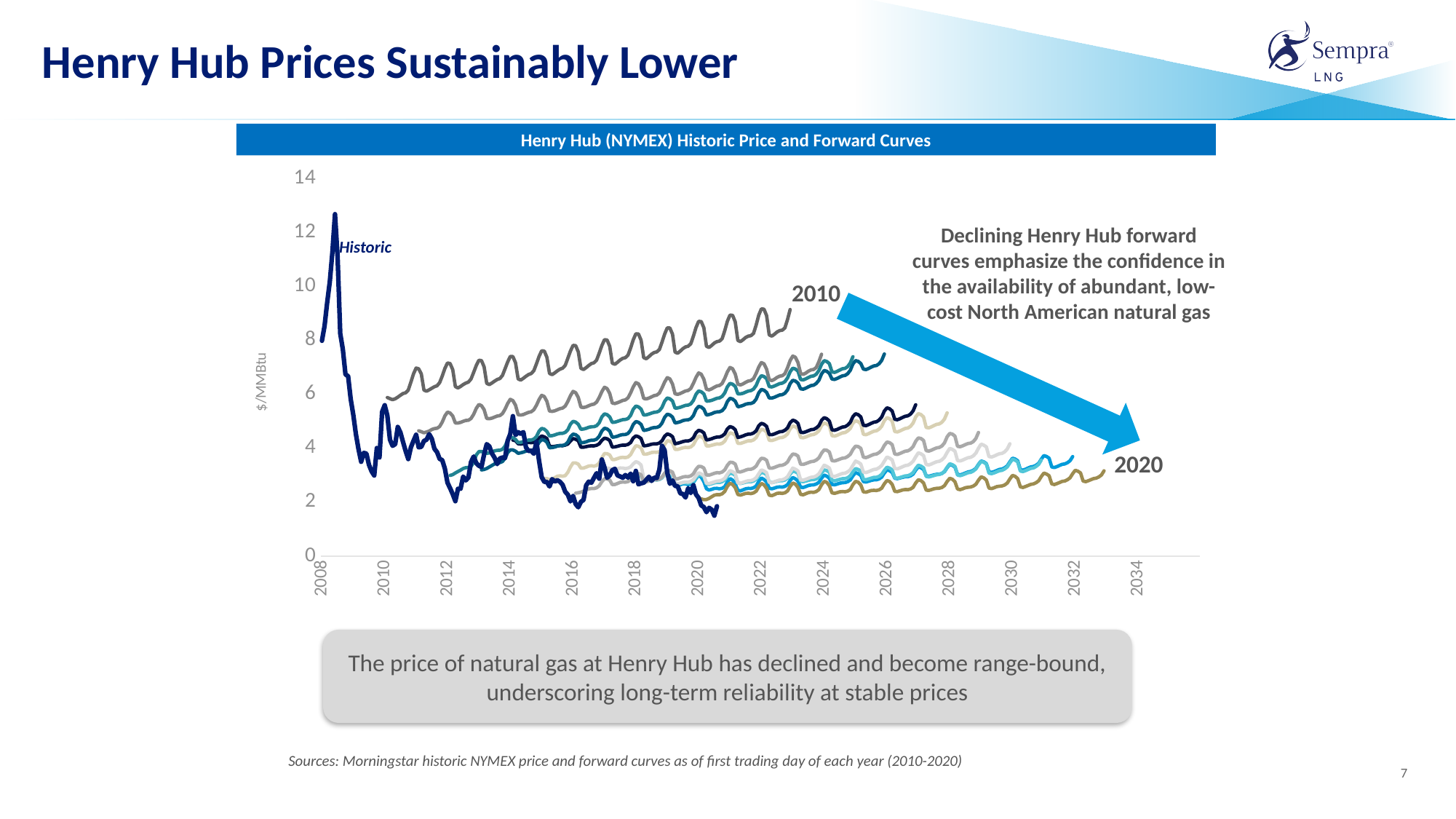

# Henry Hub Prices Sustainably Lower
Henry Hub (NYMEX) Historic Price and Forward Curves

### Chart

| Category | 1/2/2019 | 1/2/2018 | 1/4/2017 | 1/4/2016 | 1/5/2015 | 1/3/2014 | 1/3/2013 | 1/3/2012 | 1/3/2011 | 1/4/2010 | 1/2/2020 | Henry Hub |
|---|---|---|---|---|---|---|---|---|---|---|---|---|
| 39448 | None | None | None | None | None | None | None | None | None | None | None | 7.99 |
| 39479 | None | None | None | None | None | None | None | None | None | None | None | 8.54 |
| 39508 | None | None | None | None | None | None | None | None | None | None | None | 9.41 |
| 39539 | None | None | None | None | None | None | None | None | None | None | None | 10.18 |
| 39569 | None | None | None | None | None | None | None | None | None | None | None | 11.27 |
| 39600 | None | None | None | None | None | None | None | None | None | None | None | 12.69 |
| 39630 | None | None | None | None | None | None | None | None | None | None | None | 11.09 |
| 39661 | None | None | None | None | None | None | None | None | None | None | None | 8.26 |
| 39692 | None | None | None | None | None | None | None | None | None | None | None | 7.67 |
| 39722 | None | None | None | None | None | None | None | None | None | None | None | 6.74 |
| 39753 | None | None | None | None | None | None | None | None | None | None | None | 6.68 |
| 39783 | None | None | None | None | None | None | None | None | None | None | None | 5.82 |
| 39814 | None | None | None | None | None | None | None | None | None | None | None | 5.24 |
| 39845 | None | None | None | None | None | None | None | None | None | None | None | 4.52 |
| 39873 | None | None | None | None | None | None | None | None | None | None | None | 3.96 |
| 39904 | None | None | None | None | None | None | None | None | None | None | None | 3.5 |
| 39934 | None | None | None | None | None | None | None | None | None | None | None | 3.83 |
| 39965 | None | None | None | None | None | None | None | None | None | None | None | 3.8 |
| 39995 | None | None | None | None | None | None | None | None | None | None | None | 3.38 |
| 40026 | None | None | None | None | None | None | None | None | None | None | None | 3.14 |
| 40057 | None | None | None | None | None | None | None | None | None | None | None | 2.99 |
| 40087 | None | None | None | None | None | None | None | None | None | None | None | 4.01 |
| 40118 | None | None | None | None | None | None | None | None | None | None | None | 3.66 |
| 40148 | None | None | None | None | None | None | None | None | None | None | None | 5.35 |
| 40179 | None | None | None | None | None | None | None | None | None | None | None | 5.598894736842105 |
| 40210 | None | None | None | None | None | None | None | None | None | 5.884 | None | 5.2139999999999995 |
| 40238 | None | None | None | None | None | None | None | None | None | 5.841 | None | 4.319590909090908 |
| 40269 | None | None | None | None | None | None | None | None | None | 5.802 | None | 4.0918 |
| 40299 | None | None | None | None | None | None | None | None | None | 5.837 | None | 4.15405 |
| 40330 | None | None | None | None | None | None | None | None | None | 5.897 | None | 4.7917619047619056 |
| 40360 | None | None | None | None | None | None | None | None | None | 5.967 | None | 4.58995238095238 |
| 40391 | None | None | None | None | None | None | None | None | None | 6.032 | None | 4.236952380952381 |
| 40422 | None | None | None | None | None | None | None | None | None | 6.059 | None | 3.8979999999999997 |
| 40452 | None | None | None | None | None | None | None | None | None | 6.159 | None | 3.5996190476190475 |
| 40483 | None | None | None | None | None | None | None | None | None | 6.454 | None | 4.033799999999999 |
| 40513 | None | None | None | None | None | None | None | None | None | 6.764 | None | 4.275952380952381 |
| 40544 | None | None | None | None | None | None | None | None | None | 6.979 | None | 4.502421052631578 |
| 40575 | None | None | None | None | None | None | None | None | 4.65 | 6.949 | None | 4.035444444444444 |
| 40603 | None | None | None | None | None | None | None | None | 4.614 | 6.759 | None | 4.054681818181819 |
| 40634 | None | None | None | None | None | None | None | None | 4.574 | 6.159 | None | 4.271649999999999 |
| 40664 | None | None | None | None | None | None | None | None | 4.604 | 6.119 | None | 4.31965 |
| 40695 | None | None | None | None | None | None | None | None | 4.639 | 6.169 | None | 4.522809523809524 |
| 40725 | None | None | None | None | None | None | None | None | 4.697 | 6.229 | None | 4.35325 |
| 40756 | None | None | None | None | None | None | None | None | 4.731 | 6.284 | None | 3.980363636363636 |
| 40787 | None | None | None | None | None | None | None | None | 4.743 | 6.319 | None | 3.858199999999999 |
| 40817 | None | None | None | None | None | None | None | None | 4.809 | 6.434 | None | 3.60845 |
| 40848 | None | None | None | None | None | None | None | None | 4.972 | 6.684 | None | 3.5581000000000005 |
| 40878 | None | None | None | None | None | None | None | None | 5.202 | 6.964 | None | 3.246285714285715 |
| 40909 | None | None | None | None | None | None | None | None | 5.344 | 7.169 | None | 2.718578947368421 |
| 40940 | None | None | None | None | None | None | None | 2.993 | 5.309 | 7.144 | None | 2.521210526315789 |
| 40969 | None | None | None | None | None | None | None | 3.022 | 5.197 | 6.919 | None | 2.2955909090909086 |
| 41000 | None | None | None | None | None | None | None | 3.084 | 4.938 | 6.289 | None | 2.0357368421052637 |
| 41030 | None | None | None | None | None | None | None | 3.138 | 4.936 | 6.239 | None | 2.4968095238095236 |
| 41061 | None | None | None | None | None | None | None | 3.189 | 4.96 | 6.294 | None | 2.498238095238096 |
| 41091 | None | None | None | None | None | None | None | 3.249 | 5.0 | 6.364 | None | 2.9509 |
| 41122 | None | None | None | None | None | None | None | 3.28 | 5.033 | 6.419 | None | 2.8078181818181815 |
| 41153 | None | None | None | None | None | None | None | 3.287 | 5.041 | 6.459 | None | 2.917736842105263 |
| 41183 | None | None | None | None | None | None | None | 3.326 | 5.106 | 6.574 | None | 3.490818181818182 |
| 41214 | None | None | None | None | None | None | None | 3.477 | 5.261 | 6.819 | None | 3.6936499999999994 |
| 41244 | None | None | None | None | None | None | None | 3.751 | 5.481 | 7.074 | None | 3.449052631578948 |
| 41275 | None | None | None | None | None | None | None | 3.878 | 5.626 | 7.269 | None | 3.3505000000000003 |
| 41306 | None | None | None | None | None | None | 3.198 | 3.879 | 5.581 | 7.254 | None | 3.3046666666666664 |
| 41334 | None | None | None | None | None | None | 3.214 | 3.859 | 5.434 | 7.024 | None | 3.7729500000000002 |
| 41365 | None | None | None | None | None | None | 3.25 | 3.81 | 5.106 | 6.409 | None | 4.152523809523809 |
| 41395 | None | None | None | None | None | None | 3.306 | 3.83 | 5.098 | 6.364 | None | 4.07195238095238 |
| 41426 | None | None | None | None | None | None | 3.363 | 3.859 | 5.118 | 6.424 | None | 3.8061999999999996 |
| 41456 | None | None | None | None | None | None | 3.421 | 3.904 | 5.159 | 6.494 | None | 3.650571428571429 |
| 41487 | None | None | None | None | None | None | 3.454 | 3.923 | 5.196 | 6.554 | None | 3.412681818181818 |
| 41518 | None | None | None | None | None | None | 3.469 | 3.926 | 5.213 | 6.589 | None | 3.6211578947368417 |
| 41548 | None | None | None | None | None | None | 3.507 | 3.963 | 5.286 | 6.704 | None | 3.6576818181818185 |
| 41579 | None | None | None | None | None | None | 3.628 | 4.079 | 5.449 | 6.949 | None | 3.6397499999999994 |
| 41609 | None | None | None | None | None | None | 3.838 | 4.3 | 5.661 | 7.204 | None | 4.27885 |
| 41640 | None | None | None | None | None | None | 3.941 | 4.408 | 5.816 | 7.409 | None | 4.5329999999999995 |
| 41671 | None | None | None | None | None | 4.304 | 3.939 | 4.393 | 5.769 | 7.404 | None | 5.193555555555557 |
| 41699 | None | None | None | None | None | 4.282 | 3.894 | 4.331 | 5.599 | 7.174 | None | 4.4916 |
| 41730 | None | None | None | None | None | 4.168 | 3.814 | 4.209 | 5.244 | 6.574 | None | 4.5981000000000005 |
| 41760 | None | None | None | None | None | 4.156 | 3.832 | 4.221 | 5.232 | 6.534 | None | 4.535619047619047 |
| 41791 | None | None | None | None | None | 4.174 | 3.858 | 4.248 | 5.252 | 6.599 | None | 4.60045 |
| 41821 | None | None | None | None | None | 4.204 | 3.895 | 4.286 | 5.294 | 6.674 | None | 4.033476190476191 |
| 41852 | None | None | None | None | None | 4.218 | 3.915 | 4.304 | 5.334 | 6.739 | None | 3.8993809523809517 |
| 41883 | None | None | None | None | None | 4.206 | 3.918 | 4.307 | 5.354 | 6.774 | None | 3.9107499999999993 |
| 41913 | None | None | None | None | None | 4.224 | 3.954 | 4.342 | 5.429 | 6.879 | None | 3.797818181818181 |
| 41944 | None | None | None | None | None | 4.268 | 4.042 | 4.432 | 5.594 | 7.134 | None | 4.2345263157894735 |
| 41974 | None | None | None | None | None | 4.373 | 4.224 | 4.635 | 5.809 | 7.409 | None | 3.538095238095237 |
| 42005 | None | None | None | None | None | 4.456 | 4.322 | 4.737 | 5.966 | 7.619 | None | 2.929350000000001 |
| 42036 | None | None | None | None | 2.882 | 4.424 | 4.302 | 4.709 | 5.919 | 7.609 | None | 2.7549473684210533 |
| 42064 | None | None | None | None | 2.875 | 4.363 | 4.227 | 4.626 | 5.741 | 7.379 | None | 2.752 |
| 42095 | None | None | None | None | 2.84 | 4.081 | 4.017 | 4.458 | 5.381 | 6.779 | None | 2.5833500000000003 |
| 42125 | None | None | None | None | 2.86 | 4.058 | 4.027 | 4.468 | 5.369 | 6.734 | None | 2.85595 |
| 42156 | None | None | None | None | 2.909 | 4.072 | 4.047 | 4.495 | 5.389 | 6.799 | None | 2.766238095238095 |
| 42186 | None | None | None | None | 2.963 | 4.09 | 4.082 | 4.532 | 5.431 | 6.874 | None | 2.8124761904761906 |
| 42217 | None | None | None | None | 2.979 | 4.101 | 4.099 | 4.552 | 5.471 | 6.939 | None | 2.7567 |
| 42248 | None | None | None | None | 2.961 | 4.095 | 4.102 | 4.555 | 5.491 | 6.974 | None | 2.64465 |
| 42278 | None | None | None | None | 2.985 | 4.118 | 4.137 | 4.59 | 5.566 | 7.079 | None | 2.385045454545454 |
| 42309 | None | None | None | None | 3.106 | 4.156 | 4.227 | 4.685 | 5.736 | 7.339 | None | 2.28221052631579 |
| 42339 | None | None | None | None | 3.304 | 4.27 | 4.425 | 4.895 | 5.951 | 7.609 | None | 2.0295238095238095 |
| 42370 | None | None | None | None | 3.457 | 4.36 | 4.527 | 5.0 | 6.111 | 7.819 | None | 2.2333684210526314 |
| 42401 | None | None | None | 2.334 | 3.456 | 4.334 | 4.504 | 4.972 | 6.064 | 7.809 | None | 1.9294499999999999 |
| 42430 | None | None | None | 2.35 | 3.413 | 4.279 | 4.426 | 4.889 | 5.884 | 7.579 | None | 1.8121363636363634 |
| 42461 | None | None | None | 2.373 | 3.261 | 4.039 | 4.201 | 4.704 | 5.526 | 6.969 | None | 2.0143809523809524 |
| 42491 | None | None | None | 2.41 | 3.266 | 4.042 | 4.216 | 4.714 | 5.514 | 6.924 | None | 2.0834285714285716 |
| 42522 | None | None | None | 2.453 | 3.302 | 4.06 | 4.239 | 4.741 | 5.537 | 6.994 | None | 2.623818181818182 |
| 42552 | None | None | None | 2.493 | 3.341 | 4.081 | 4.279 | 4.778 | 5.579 | 7.074 | None | 2.7614 |
| 42583 | None | None | None | 2.507 | 3.351 | 4.091 | 4.299 | 4.798 | 5.619 | 7.144 | None | 2.7223478260869562 |
| 42614 | None | None | None | 2.505 | 3.338 | 4.089 | 4.302 | 4.803 | 5.639 | 7.174 | None | 2.902904761904762 |
| 42644 | None | None | None | 2.533 | 3.364 | 4.111 | 4.339 | 4.838 | 5.714 | 7.274 | None | 3.0742857142857143 |
| 42675 | None | None | None | 2.608 | 3.457 | 4.166 | 4.442 | 4.946 | 5.886 | 7.534 | None | 2.8728571428571428 |
| 42705 | None | None | None | 2.761 | 3.644 | 4.294 | 4.64 | 5.164 | 6.101 | 7.814 | None | 3.5837142857142856 |
| 42736 | None | None | None | 2.868 | 3.804 | 4.377 | 4.743 | 5.276 | 6.263 | 8.029 | None | 3.2912 |
| 42767 | None | None | 3.267 | 2.861 | 3.801 | 4.352 | 4.718 | 5.248 | 6.216 | 8.019 | None | 2.9067368421052633 |
| 42795 | None | None | 3.249 | 2.824 | 3.751 | 4.291 | 4.638 | 5.165 | 6.036 | 7.789 | None | 2.9924347826086954 |
| 42826 | None | None | 3.211 | 2.65 | 3.581 | 4.041 | 4.408 | 4.96 | 5.676 | 7.159 | None | 3.1894736842105265 |
| 42856 | None | None | 3.209 | 2.657 | 3.583 | 4.053 | 4.423 | 4.97 | 5.661 | 7.119 | None | 3.2356363636363636 |
| 42887 | None | None | 3.239 | 2.695 | 3.618 | 4.074 | 4.448 | 4.998 | 5.691 | 7.194 | None | 2.993590909090909 |
| 42917 | None | None | 3.27 | 2.737 | 3.652 | 4.103 | 4.488 | 5.033 | 5.733 | 7.279 | None | 2.95515 |
| 42948 | None | None | 3.266 | 2.749 | 3.663 | 4.117 | 4.508 | 5.063 | 5.776 | 7.339 | None | 2.905173913043478 |
| 42979 | None | None | 3.245 | 2.743 | 3.653 | 4.116 | 4.511 | 5.071 | 5.796 | 7.364 | None | 3.0059 |
| 43009 | None | None | 3.264 | 2.763 | 3.677 | 4.144 | 4.55 | 5.103 | 5.871 | 7.459 | None | 2.912590909090909 |
| 43040 | None | None | 3.307 | 2.835 | 3.764 | 4.212 | 4.67 | 5.221 | 6.056 | 7.724 | None | 3.058857142857143 |
| 43070 | None | None | 3.419 | 2.98 | 3.942 | 4.38 | 4.88 | 5.446 | 6.276 | 8.024 | None | 2.77605 |
| 43101 | None | None | 3.504 | 3.074 | 4.092 | 4.458 | 4.99 | 5.566 | 6.438 | 8.249 | None | 3.1605714285714286 |
| 43132 | None | 3.056 | 3.466 | 3.066 | 4.074 | 4.429 | 4.965 | 5.536 | 6.391 | 8.244 | None | 2.6623684210526317 |
| 43160 | None | 2.973 | 3.379 | 3.016 | 4.016 | 4.36 | 4.885 | 5.454 | 6.211 | 8.014 | None | 2.6993809523809524 |
| 43191 | None | 2.793 | 2.892 | 2.756 | 3.781 | 4.09 | 4.66 | 5.232 | 5.851 | 7.364 | None | 2.7242380952380953 |
| 43221 | None | 2.777 | 2.843 | 2.752 | 3.78 | 4.1 | 4.679 | 5.242 | 5.831 | 7.324 | None | 2.8293181818181816 |
| 43252 | None | 2.806 | 2.864 | 2.785 | 3.81 | 4.122 | 4.706 | 5.27 | 5.864 | 7.404 | None | 2.9425238095238093 |
| 43282 | None | 2.834 | 2.885 | 2.822 | 3.844 | 4.151 | 4.748 | 5.305 | 5.908 | 7.494 | None | 2.7893333333333334 |
| 43313 | None | 2.837 | 2.878 | 2.836 | 3.856 | 4.165 | 4.769 | 5.335 | 5.955 | 7.554 | None | 2.908086956521739 |
| 43344 | None | 2.82 | 2.857 | 2.83 | 3.85 | 4.164 | 4.774 | 5.345 | 5.973 | 7.579 | None | 2.896 |
| 43374 | None | 2.844 | 2.875 | 2.856 | 3.874 | 4.196 | 4.813 | 5.389 | 6.048 | 7.664 | None | 3.2079565217391304 |
| 43405 | None | 2.897 | 2.921 | 2.931 | 3.959 | 4.276 | 4.933 | 5.517 | 6.238 | 7.939 | None | 4.093380952380953 |
| 43435 | None | 3.026 | 3.049 | 3.076 | 4.138 | 4.446 | 5.148 | 5.742 | 6.458 | 8.239 | None | 3.9252499999999997 |
| 43466 | None | 3.106 | 3.153 | 3.176 | 4.28 | 4.531 | 5.263 | 5.867 | 6.623 | 8.469 | None | 3.1003333333333334 |
| 43497 | 2.958 | 3.081 | 3.118 | 3.168 | 4.262 | 4.502 | 5.238 | 5.837 | 6.576 | 8.464 | None | 2.682578947368421 |
| 43525 | 2.829 | 3.016 | 3.06 | 3.115 | 4.204 | 4.433 | 5.158 | 5.757 | 6.386 | 8.239 | None | 2.804666666666667 |
| 43556 | 2.627 | 2.695 | 2.706 | 2.87 | 3.959 | 4.168 | 4.938 | 5.487 | 6.021 | 7.569 | None | 2.603095238095238 |
| 43586 | 2.605 | 2.664 | 2.676 | 2.866 | 3.959 | 4.188 | 4.958 | 5.497 | 6.001 | 7.529 | None | 2.592409090909091 |
| 43617 | 2.645 | 2.691 | 2.704 | 2.899 | 3.987 | 4.215 | 4.986 | 5.522 | 6.034 | 7.609 | None | 2.33035 |
| 43647 | 2.684 | 2.719 | 2.735 | 2.935 | 4.018 | 4.249 | 5.029 | 5.557 | 6.08 | 7.699 | None | 2.303090909090909 |
| 43678 | 2.679 | 2.719 | 2.748 | 2.952 | 4.034 | 4.271 | 5.05 | 5.592 | 6.127 | 7.764 | None | 2.1742727272727276 |
| 43709 | 2.652 | 2.699 | 2.746 | 2.947 | 4.026 | 4.273 | 5.056 | 5.602 | 6.146 | 7.789 | None | 2.5195499999999997 |
| 43739 | 2.68 | 2.724 | 2.773 | 2.975 | 4.049 | 4.306 | 5.096 | 5.647 | 6.221 | 7.879 | None | 2.339260869565217 |
| 43770 | 2.728 | 2.772 | 2.839 | 3.055 | 4.134 | 4.391 | 5.216 | 5.777 | 6.411 | 8.164 | None | 2.63145 |
| 43800 | 2.877 | 2.908 | 2.974 | 3.217 | 4.314 | 4.576 | 5.441 | 6.002 | 6.631 | 8.479 | None | 2.288238095238095 |
| 43831 | 2.993 | 3.014 | 3.089 | 3.33 | 4.449 | 4.666 | 5.556 | 6.127 | 6.796 | 8.709 | None | 2.16 |
| 43862 | 2.93 | 2.993 | 3.05 | 3.322 | 4.426 | 4.641 | 5.531 | 6.097 | 6.751 | 8.704 | 2.122 | 1.88 |
| 43891 | 2.76 | 2.942 | 2.986 | 3.267 | 4.361 | 4.571 | 5.451 | 6.017 | 6.561 | 8.474 | 2.093 | 1.82 |
| 43922 | 2.497 | 2.674 | 2.701 | 3.01 | 4.086 | 4.306 | 5.231 | 5.747 | 6.191 | 7.784 | 2.098 | 1.63 |
| 43952 | 2.45 | 2.657 | 2.689 | 3.005 | 4.086 | 4.325 | 5.253 | 5.757 | 6.166 | 7.744 | 2.142 | 1.79 |
| 43983 | 2.479 | 2.686 | 2.72 | 3.037 | 4.111 | 4.354 | 5.283 | 5.779 | 6.206 | 7.819 | 2.202 | 1.72 |
| 44013 | 2.51 | 2.717 | 2.755 | 3.071 | 4.139 | 4.392 | 5.328 | 5.817 | 6.266 | 7.909 | 2.262 | 1.5 |
| 44044 | 2.514 | 2.732 | 2.782 | 3.095 | 4.161 | 4.417 | 5.35 | 5.855 | 6.313 | 7.959 | 2.281 | 1.85 |
| 44075 | 2.495 | 2.73 | 2.787 | 3.09 | 4.155 | 4.42 | 5.356 | 5.869 | 6.33 | 7.979 | 2.276 | None |
| 44105 | 2.516 | 2.76 | 2.82 | 3.12 | 4.183 | 4.456 | 5.396 | 5.927 | 6.405 | 8.069 | 2.311 | None |
| 44136 | 2.576 | 2.826 | 2.89 | 3.2 | 4.267 | 4.536 | 5.508 | 6.057 | 6.6 | 8.369 | 2.4 | None |
| 44166 | 2.753 | 2.97 | 3.037 | 3.367 | 4.451 | 4.718 | 5.733 | 6.282 | 6.835 | 8.714 | 2.587 | None |
| 44197 | 2.875 | 3.078 | 3.17 | 3.483 | 4.572 | 4.805 | 5.856 | 6.407 | 7.0 | 8.944 | 2.702 | None |
| 44228 | 2.822 | 3.056 | 3.13 | 3.473 | 4.547 | 4.773 | 5.827 | 6.377 | 6.955 | 8.934 | 2.657 | None |
| 44256 | 2.675 | 3.001 | 3.066 | 3.414 | 4.48 | 4.691 | 5.748 | 6.297 | 6.76 | 8.694 | 2.54 | None |
| 44287 | 2.445 | 2.711 | 2.713 | 3.127 | 4.18 | 4.401 | 5.538 | 6.017 | 6.38 | 8.004 | 2.287 | None |
| 44317 | 2.42 | 2.692 | 2.704 | 3.122 | 4.18 | 4.424 | 5.56 | 6.019 | 6.35 | 7.959 | 2.263 | None |
| 44348 | 2.458 | 2.716 | 2.734 | 3.152 | 4.21 | 4.457 | 5.59 | 6.041 | 6.39 | 8.029 | 2.293 | None |
| 44378 | 2.497 | 2.742 | 2.768 | 3.189 | 4.247 | 4.498 | 5.635 | 6.083 | 6.45 | 8.114 | 2.327 | None |
| 44409 | 2.513 | 2.757 | 2.796 | 3.221 | 4.277 | 4.525 | 5.657 | 6.123 | 6.497 | 8.164 | 2.331 | None |
| 44440 | 2.509 | 2.757 | 2.801 | 3.221 | 4.274 | 4.53 | 5.663 | 6.139 | 6.512 | 8.179 | 2.318 | None |
| 44470 | 2.534 | 2.785 | 2.834 | 3.258 | 4.309 | 4.566 | 5.703 | 6.197 | 6.587 | 8.264 | 2.344 | None |
| 44501 | 2.599 | 2.851 | 2.906 | 3.338 | 4.395 | 4.648 | 5.823 | 6.332 | 6.782 | 8.574 | 2.406 | None |
| 44531 | 2.775 | 2.997 | 3.058 | 3.508 | 4.581 | 4.837 | 6.058 | 6.562 | 7.017 | 8.944 | 2.574 | None |
| 44562 | 2.896 | 3.106 | 3.198 | 3.628 | 4.704 | 4.926 | 6.183 | 6.694 | 7.182 | 9.174 | 2.693 | None |
| 44593 | 2.843 | 3.081 | 3.158 | 3.617 | 4.679 | 4.894 | 6.155 | 6.664 | 7.137 | 9.164 | 2.648 | None |
| 44621 | 2.748 | 3.024 | 3.093 | 3.555 | 4.606 | 4.812 | 6.076 | 6.584 | 6.937 | 8.924 | 2.513 | None |
| 44652 | 2.518 | 2.744 | 2.731 | 3.265 | 4.296 | 4.507 | 5.866 | 6.289 | 6.547 | 8.209 | 2.26 | None |
| 44682 | 2.495 | 2.725 | 2.724 | 3.26 | 4.288 | 4.503 | 5.861 | 6.276 | 6.512 | 8.164 | 2.242 | None |
| 44713 | 2.524 | 2.75 | 2.756 | 3.29 | 4.318 | 4.533 | 5.893 | 6.311 | 6.562 | 8.234 | 2.282 | None |
| 44743 | 2.556 | 2.777 | 2.792 | 3.328 | 4.356 | 4.574 | 5.936 | 6.356 | 6.632 | 8.319 | 2.329 | None |
| 44774 | 2.567 | 2.797 | 2.825 | 3.364 | 4.394 | 4.614 | 5.978 | 6.401 | 6.679 | 8.369 | 2.336 | None |
| 44805 | 2.559 | 2.797 | 2.831 | 3.37 | 4.4 | 4.622 | 5.989 | 6.416 | 6.694 | 8.384 | 2.326 | None |
| 44835 | 2.585 | 2.823 | 2.869 | 3.412 | 4.445 | 4.668 | 6.044 | 6.476 | 6.769 | 8.469 | 2.348 | None |
| 44866 | 2.65 | 2.895 | 2.946 | 3.492 | 4.533 | 4.756 | 6.164 | 6.611 | 6.989 | 8.779 | 2.416 | None |
| 44896 | 2.802 | 3.043 | 3.108 | 3.664 | 4.723 | 4.951 | 6.399 | 6.841 | 7.259 | 9.149 | 2.586 | None |
| 44927 | 2.917 | 3.153 | 3.266 | 3.787 | 4.823 | 5.044 | 6.524 | 6.973 | 7.424 | None | 2.709 | None |
| 44958 | 2.867 | 3.128 | 3.224 | 3.774 | 4.797 | 5.009 | 6.496 | 6.943 | 7.379 | None | 2.67 | None |
| 44986 | 2.782 | 3.071 | 3.159 | 3.711 | 4.722 | 4.922 | 6.417 | 6.863 | 7.179 | None | 2.545 | None |
| 45017 | 2.555 | 2.779 | 2.824 | 3.409 | 4.402 | 4.597 | 6.207 | 6.553 | 6.779 | None | 2.288 | None |
| 45047 | 2.543 | 2.759 | 2.817 | 3.402 | 4.39 | 4.582 | 6.192 | 6.538 | 6.744 | None | 2.274 | None |
| 45078 | 2.58 | 2.784 | 2.849 | 3.432 | 4.42 | 4.612 | 6.232 | 6.578 | 6.794 | None | 2.315 | None |
| 45108 | 2.618 | 2.811 | 2.887 | 3.47 | 4.461 | 4.653 | 6.282 | 6.628 | 6.864 | None | 2.355 | None |
| 45139 | 2.638 | 2.834 | 2.923 | 3.506 | 4.5 | 4.692 | 6.327 | 6.673 | 6.911 | None | 2.371 | None |
| 45170 | 2.644 | 2.837 | 2.931 | 3.516 | 4.51 | 4.702 | 6.342 | 6.688 | 6.926 | None | 2.365 | None |
| 45200 | 2.674 | 2.865 | 2.973 | 3.564 | 4.562 | 4.754 | 6.407 | 6.753 | 7.001 | None | 2.395 | None |
| 45231 | 2.739 | 2.937 | 3.053 | 3.644 | 4.652 | 4.844 | 6.527 | 6.889 | 7.221 | None | 2.469 | None |
| 45261 | 2.891 | 3.085 | 3.214 | 3.818 | 4.842 | 5.039 | 6.762 | 7.121 | 7.491 | None | 2.648 | None |
| 45292 | 3.006 | 3.198 | 3.371 | 3.941 | 4.937 | 5.134 | 6.887 | 7.253 | None | None | 2.772 | None |
| 45323 | 2.964 | 3.17 | 3.329 | 3.926 | 4.907 | 5.099 | 6.859 | 7.223 | None | None | 2.736 | None |
| 45352 | 2.889 | 3.111 | 3.264 | 3.862 | 4.827 | 5.009 | 6.78 | 7.143 | None | None | 2.611 | None |
| 45383 | 2.659 | 2.813 | 2.964 | 3.54 | 4.467 | 4.684 | 6.57 | 6.833 | None | None | 2.346 | None |
| 45413 | 2.644 | 2.793 | 2.954 | 3.53 | 4.452 | 4.669 | 6.555 | 6.818 | None | None | 2.326 | None |
| 45444 | 2.673 | 2.82 | 2.987 | 3.56 | 4.484 | 4.701 | 6.595 | 6.858 | None | None | 2.356 | None |
| 45474 | 2.705 | 2.849 | 3.03 | 3.598 | 4.529 | 4.746 | 6.645 | 6.908 | None | None | 2.386 | None |
| 45505 | 2.724 | 2.872 | 3.066 | 3.634 | 4.571 | 4.788 | 6.69 | 6.953 | None | None | 2.394 | None |
| 45536 | 2.729 | 2.876 | 3.077 | 3.645 | 4.584 | 4.801 | 6.705 | 6.968 | None | None | 2.387 | None |
| 45566 | 2.759 | 2.906 | 3.125 | 3.695 | 4.644 | 4.861 | 6.77 | 7.033 | None | None | 2.41 | None |
| 45597 | 2.825 | 2.98 | 3.206 | 3.777 | 4.734 | 4.963 | 6.895 | 7.169 | None | None | 2.472 | None |
| 45627 | 2.977 | 3.128 | 3.367 | 3.955 | 4.929 | 5.175 | 7.13 | 7.401 | None | None | 2.652 | None |
| 45658 | 3.094 | 3.246 | 3.524 | 4.08 | 5.024 | 5.281 | 7.255 | None | None | None | 2.773 | None |
| 45689 | 3.059 | 3.215 | 3.482 | 4.064 | 4.989 | 5.249 | 7.227 | None | None | None | 2.743 | None |
| 45717 | 2.994 | 3.153 | 3.417 | 3.999 | 4.904 | 5.164 | 7.148 | None | None | None | 2.643 | None |
| 45748 | 2.764 | 2.853 | 3.112 | 3.669 | 4.519 | 4.854 | 6.938 | None | None | None | 2.383 | None |
| 45778 | 2.748 | 2.833 | 3.1 | 3.654 | 4.504 | 4.839 | 6.923 | None | None | None | 2.371 | None |
| 45809 | 2.777 | 2.861 | 3.133 | 3.689 | 4.542 | 4.877 | 6.963 | None | None | None | 2.401 | None |
| 45839 | 2.809 | 2.891 | 3.175 | 3.734 | 4.59 | 4.925 | 7.013 | None | None | None | 2.433 | None |
| 45870 | 2.828 | 2.92 | 3.213 | 3.774 | 4.634 | 4.969 | 7.058 | None | None | None | 2.44 | None |
| 45901 | 2.832 | 2.924 | 3.226 | 3.787 | 4.649 | 4.984 | 7.073 | None | None | None | 2.434 | None |
| 45931 | 2.863 | 2.957 | 3.279 | 3.842 | 4.711 | 5.046 | 7.138 | None | None | None | 2.458 | None |
| 45962 | 2.929 | 3.031 | 3.36 | 3.927 | 4.816 | 5.161 | 7.263 | None | None | None | 2.52 | None |
| 45992 | 3.081 | 3.179 | 3.52 | 4.107 | 5.026 | 5.381 | 7.498 | None | None | None | 2.682 | None |
| 46023 | 3.203 | 3.297 | 3.675 | 4.232 | 5.136 | 5.501 | None | None | None | None | 2.802 | None |
| 46054 | 3.169 | 3.265 | 3.635 | 4.21 | 5.099 | 5.469 | None | None | None | None | 2.772 | None |
| 46082 | 3.104 | 3.202 | 3.57 | 4.137 | 5.011 | 5.384 | None | None | None | None | 2.662 | None |
| 46113 | 2.889 | 2.907 | 3.25 | 3.787 | 4.621 | 5.074 | None | None | None | None | 2.402 | None |
| 46143 | 2.873 | 2.887 | 3.238 | 3.772 | 4.606 | 5.059 | None | None | None | None | 2.392 | None |
| 46174 | 2.897 | 2.915 | 3.273 | 3.807 | 4.644 | 5.097 | None | None | None | None | 2.422 | None |
| 46204 | 2.924 | 2.945 | 3.318 | 3.852 | 4.692 | 5.145 | None | None | None | None | 2.454 | None |
| 46235 | 2.944 | 2.974 | 3.358 | 3.892 | 4.736 | 5.189 | None | None | None | None | 2.468 | None |
| 46266 | 2.948 | 2.982 | 3.373 | 3.905 | 4.751 | 5.204 | None | None | None | None | 2.464 | None |
| 46296 | 2.976 | 3.022 | 3.428 | 3.96 | 4.813 | 5.266 | None | None | None | None | 2.488 | None |
| 46327 | 3.042 | 3.096 | 3.518 | 4.06 | 4.933 | 5.386 | None | None | None | None | 2.55 | None |
| 46357 | 3.189 | 3.248 | 3.681 | 4.26 | 5.163 | 5.616 | None | None | None | None | 2.712 | None |
| 46388 | 3.31 | 3.373 | 3.833 | 4.385 | 5.288 | None | None | None | None | None | 2.832 | None |
| 46419 | 3.277 | 3.34 | 3.796 | 4.363 | 5.251 | None | None | None | None | None | 2.802 | None |
| 46447 | 3.212 | 3.276 | 3.731 | 4.29 | 5.163 | None | None | None | None | None | 2.712 | None |
| 46478 | 2.979 | 2.956 | 3.396 | 3.91 | 4.773 | None | None | None | None | None | 2.447 | None |
| 46508 | 2.961 | 2.936 | 3.381 | 3.895 | 4.758 | None | None | None | None | None | 2.437 | None |
| 46539 | 2.987 | 2.961 | 3.416 | 3.93 | 4.796 | None | None | None | None | None | 2.466 | None |
| 46569 | 3.015 | 2.99 | 3.461 | 3.975 | 4.844 | None | None | None | None | None | 2.498 | None |
| 46600 | 3.033 | 3.018 | 3.501 | 4.015 | 4.888 | None | None | None | None | None | 2.513 | None |
| 46631 | 3.038 | 3.028 | 3.516 | 4.03 | 4.903 | None | None | None | None | None | 2.518 | None |
| 46661 | 3.066 | 3.068 | 3.571 | 4.085 | 4.965 | None | None | None | None | None | 2.546 | None |
| 46692 | 3.132 | 3.143 | 3.666 | 4.2 | 5.085 | None | None | None | None | None | 2.612 | None |
| 46722 | 3.279 | 3.296 | 3.846 | 4.425 | 5.315 | None | None | None | None | None | 2.767 | None |
| 46753 | 3.4 | 3.426 | 3.996 | 4.55 | None | None | None | None | None | None | 2.887 | None |
| 46784 | 3.368 | 3.393 | 3.959 | 4.525 | None | None | None | None | None | None | 2.851 | None |
| 46813 | 3.303 | 3.329 | 3.894 | 4.452 | None | None | None | None | None | None | 2.761 | None |
| 46844 | 3.033 | 3.004 | 3.544 | 4.072 | None | None | None | None | None | None | 2.486 | None |
| 46874 | 3.013 | 2.984 | 3.529 | 4.057 | None | None | None | None | None | None | 2.466 | None |
| 46905 | 3.043 | 3.014 | 3.564 | 4.092 | None | None | None | None | None | None | 2.498 | None |
| 46935 | 3.083 | 3.054 | 3.609 | 4.137 | None | None | None | None | None | None | 2.538 | None |
| 46966 | 3.123 | 3.094 | 3.649 | 4.177 | None | None | None | None | None | None | 2.553 | None |
| 46997 | 3.138 | 3.107 | 3.664 | 4.192 | None | None | None | None | None | None | 2.563 | None |
| 47027 | 3.184 | 3.157 | 3.719 | 4.247 | None | None | None | None | None | None | 2.598 | None |
| 47058 | 3.254 | 3.232 | 3.819 | 4.362 | None | None | None | None | None | None | 2.664 | None |
| 47088 | 3.404 | 3.385 | 4.004 | 4.587 | None | None | None | None | None | None | 2.816 | None |
| 47119 | 3.528 | 3.515 | 4.154 | None | None | None | None | None | None | None | 2.939 | None |
| 47150 | 3.497 | 3.48 | 4.117 | None | None | None | None | None | None | None | 2.904 | None |
| 47178 | 3.432 | 3.415 | 4.052 | None | None | None | None | None | None | None | 2.819 | None |
| 47209 | 3.127 | 3.077 | 3.692 | None | None | None | None | None | None | None | 2.524 | None |
| 47239 | 3.105 | 3.057 | 3.677 | None | None | None | None | None | None | None | 2.502 | None |
| 47270 | 3.135 | 3.087 | 3.712 | None | None | None | None | None | None | None | 2.537 | None |
| 47300 | 3.175 | 3.127 | 3.757 | None | None | None | None | None | None | None | 2.577 | None |
| 47331 | 3.215 | 3.167 | 3.797 | None | None | None | None | None | None | None | 2.592 | None |
| 47362 | 3.23 | 3.182 | 3.812 | None | None | None | None | None | None | None | 2.602 | None |
| 47392 | 3.276 | 3.232 | 3.867 | None | None | None | None | None | None | None | 2.637 | None |
| 47423 | 3.348 | 3.307 | 3.972 | None | None | None | None | None | None | None | 2.709 | None |
| 47453 | 3.5 | 3.46 | 4.167 | None | None | None | None | None | None | None | 2.864 | None |
| 47484 | 3.631 | 3.595 | None | None | None | None | None | None | None | None | 2.994 | None |
| 47515 | 3.601 | 3.56 | None | None | None | None | None | None | None | None | 2.959 | None |
| 47543 | 3.536 | 3.495 | None | None | None | None | None | None | None | None | 2.874 | None |
| 47574 | 3.211 | 3.155 | None | None | None | None | None | None | None | None | 2.569 | None |
| 47604 | 3.189 | 3.135 | None | None | None | None | None | None | None | None | 2.547 | None |
| 47635 | 3.224 | 3.17 | None | None | None | None | None | None | None | None | 2.582 | None |
| 47665 | 3.269 | 3.215 | None | None | None | None | None | None | None | None | 2.622 | None |
| 47696 | 3.309 | 3.255 | None | None | None | None | None | None | None | None | 2.662 | None |
| 47727 | 3.324 | 3.27 | None | None | None | None | None | None | None | None | 2.677 | None |
| 47757 | 3.37 | 3.325 | None | None | None | None | None | None | None | None | 2.723 | None |
| 47788 | 3.442 | 3.403 | None | None | None | None | None | None | None | None | 2.795 | None |
| 47818 | 3.597 | 3.563 | None | None | None | None | None | None | None | None | 2.95 | None |
| 47849 | 3.727 | None | None | None | None | None | None | None | None | None | 3.08 | None |
| 47880 | 3.697 | None | None | None | None | None | None | None | None | None | 3.045 | None |
| 47908 | 3.632 | None | None | None | None | None | None | None | None | None | 2.98 | None |
| 47939 | 3.307 | None | None | None | None | None | None | None | None | None | 2.678 | None |
| 47969 | 3.285 | None | None | None | None | None | None | None | None | None | 2.656 | None |
| 48000 | 3.32 | None | None | None | None | None | None | None | None | None | 2.691 | None |
| 48030 | 3.365 | None | None | None | None | None | None | None | None | None | 2.731 | None |
| 48061 | 3.405 | None | None | None | None | None | None | None | None | None | 2.771 | None |
| 48092 | 3.42 | None | None | None | None | None | None | None | None | None | 2.786 | None |
| 48122 | 3.466 | None | None | None | None | None | None | None | None | None | 2.832 | None |
| 48153 | 3.538 | None | None | None | None | None | None | None | None | None | 2.904 | None |
| 48183 | 3.693 | None | None | None | None | None | None | None | None | None | 3.059 | None |
| 48214 | None | None | None | None | None | None | None | None | None | None | 3.185 | None |
| 48245 | None | None | None | None | None | None | None | None | None | None | 3.15 | None |
| 48274 | None | None | None | None | None | None | None | None | None | None | 3.085 | None |
| 48305 | None | None | None | None | None | None | None | None | None | None | 2.783 | None |
| 48335 | None | None | None | None | None | None | None | None | None | None | 2.761 | None |
| 48366 | None | None | None | None | None | None | None | None | None | None | 2.796 | None |
| 48396 | None | None | None | None | None | None | None | None | None | None | 2.836 | None |
| 48427 | None | None | None | None | None | None | None | None | None | None | 2.876 | None |
| 48458 | None | None | None | None | None | None | None | None | None | None | 2.891 | None |
| 48488 | None | None | None | None | None | None | None | None | None | None | 2.937 | None |
| 48519 | None | None | None | None | None | None | None | None | None | None | 3.009 | None |
| 48549 | None | None | None | None | None | None | None | None | None | None | 3.164 | None |
| 48580 | None | None | None | None | None | None | None | None | None | None | None | None |
| 48611 | None | None | None | None | None | None | None | None | None | None | None | None |
| 48639 | None | None | None | None | None | None | None | None | None | None | None | None |
| 48670 | None | None | None | None | None | None | None | None | None | None | None | None |
| 48700 | None | None | None | None | None | None | None | None | None | None | None | None |
| 48731 | None | None | None | None | None | None | None | None | None | None | None | None |
| 48761 | None | None | None | None | None | None | None | None | None | None | None | None |
| 48792 | None | None | None | None | None | None | None | None | None | None | None | None |
| 48823 | None | None | None | None | None | None | None | None | None | None | None | None |
| 48853 | None | None | None | None | None | None | None | None | None | None | None | None |
| 48884 | None | None | None | None | None | None | None | None | None | None | None | None |
| 48914 | None | None | None | None | None | None | None | None | None | None | None | None |
| 48945 | None | None | None | None | None | None | None | None | None | None | None | None |
| 48976 | None | None | None | None | None | None | None | None | None | None | None | None |
| 49004 | None | None | None | None | None | None | None | None | None | None | None | None |
| 49035 | None | None | None | None | None | None | None | None | None | None | None | None |
| 49065 | None | None | None | None | None | None | None | None | None | None | None | None |
| 49096 | None | None | None | None | None | None | None | None | None | None | None | None |
| 49126 | None | None | None | None | None | None | None | None | None | None | None | None |
| 49157 | None | None | None | None | None | None | None | None | None | None | None | None |
| 49188 | None | None | None | None | None | None | None | None | None | None | None | None |
| 49218 | None | None | None | None | None | None | None | None | None | None | None | None |
| 49249 | None | None | None | None | None | None | None | None | None | None | None | None |
| 49279 | None | None | None | None | None | None | None | None | None | None | None | None |
| 49310 | None | None | None | None | None | None | None | None | None | None | None | None |
| 49341 | None | None | None | None | None | None | None | None | None | None | None | None |
| 49369 | None | None | None | None | None | None | None | None | None | None | None | None |
| 49400 | None | None | None | None | None | None | None | None | None | None | None | None |
| 49430 | None | None | None | None | None | None | None | None | None | None | None | None |
| 49461 | None | None | None | None | None | None | None | None | None | None | None | None |
| 49491 | None | None | None | None | None | None | None | None | None | None | None | None |
| 49522 | None | None | None | None | None | None | None | None | None | None | None | None |
| 49553 | None | None | None | None | None | None | None | None | None | None | None | None |
| 49583 | None | None | None | None | None | None | None | None | None | None | None | None |
| 49614 | None | None | None | None | None | None | None | None | None | None | None | None |
| 49644 | None | None | None | None | None | None | None | None | None | None | None | None |
| 49675 | None | None | None | None | None | None | None | None | None | None | None | None |
| 49706 | None | None | None | None | None | None | None | None | None | None | None | None |
| 49735 | None | None | None | None | None | None | None | None | None | None | None | None |
| 49766 | None | None | None | None | None | None | None | None | None | None | None | None |
| 49796 | None | None | None | None | None | None | None | None | None | None | None | None |
| 49827 | None | None | None | None | None | None | None | None | None | None | None | None |
| 49857 | None | None | None | None | None | None | None | None | None | None | None | None |
| 49888 | None | None | None | None | None | None | None | None | None | None | None | None |
| 49919 | None | None | None | None | None | None | None | None | None | None | None | None |
| 49949 | None | None | None | None | None | None | None | None | None | None | None | None |
| 49980 | None | None | None | None | None | None | None | None | None | None | None | None |
| 50010 | None | None | None | None | None | None | None | None | None | None | None | None |
| 50041 | None | None | None | None | None | None | None | None | None | None | None | None |
| 50072 | None | None | None | None | None | None | None | None | None | None | None | None |
| 50100 | None | None | None | None | None | None | None | None | None | None | None | None |
| 50131 | None | None | None | None | None | None | None | None | None | None | None | None |
| 50161 | None | None | None | None | None | None | None | None | None | None | None | None |
| 50192 | None | None | None | None | None | None | None | None | None | None | None | None |
| 50222 | None | None | None | None | None | None | None | None | None | None | None | None |
| 50253 | None | None | None | None | None | None | None | None | None | None | None | None |
| 50284 | None | None | None | None | None | None | None | None | None | None | None | None |
| 50314 | None | None | None | None | None | None | None | None | None | None | None | None |
| 50345 | None | None | None | None | None | None | None | None | None | None | None | None |
| 50375 | None | None | None | None | None | None | None | None | None | None | None | None |
| 50406 | None | None | None | None | None | None | None | None | None | None | None | None |
| 50437 | None | None | None | None | None | None | None | None | None | None | None | None |
| 50465 | None | None | None | None | None | None | None | None | None | None | None | None |
| 50496 | None | None | None | None | None | None | None | None | None | None | None | None |
| 50526 | None | None | None | None | None | None | None | None | None | None | None | None |
| 50557 | None | None | None | None | None | None | None | None | None | None | None | None |
| 50587 | None | None | None | None | None | None | None | None | None | None | None | None |
| 50618 | None | None | None | None | None | None | None | None | None | None | None | None |
| 50649 | None | None | None | None | None | None | None | None | None | None | None | None |
| 50679 | None | None | None | None | None | None | None | None | None | None | None | None |
| 50710 | None | None | None | None | None | None | None | None | None | None | None | None |
| 50740 | None | None | None | None | None | None | None | None | None | None | None | None |
| 50771 | None | None | None | None | None | None | None | None | None | None | None | None |
| 50802 | None | None | None | None | None | None | None | None | None | None | None | None |
| 50830 | None | None | None | None | None | None | None | None | None | None | None | None |
| 50861 | None | None | None | None | None | None | None | None | None | None | None | None |
| 50891 | None | None | None | None | None | None | None | None | None | None | None | None |
| 50922 | None | None | None | None | None | None | None | None | None | None | None | None |
| 50952 | None | None | None | None | None | None | None | None | None | None | None | None |
| 50983 | None | None | None | None | None | None | None | None | None | None | None | None |
| 51014 | None | None | None | None | None | None | None | None | None | None | None | None |
| 51044 | None | None | None | None | None | None | None | None | None | None | None | None |
| 51075 | None | None | None | None | None | None | None | None | None | None | None | None |
| 51105 | None | None | None | None | None | None | None | None | None | None | None | None |
| 51136 | None | None | None | None | None | None | None | None | None | None | None | None |
| 51167 | None | None | None | None | None | None | None | None | None | None | None | None |
| 51196 | None | None | None | None | None | None | None | None | None | None | None | None |
| 51227 | None | None | None | None | None | None | None | None | None | None | None | None |
| 51257 | None | None | None | None | None | None | None | None | None | None | None | None |
| 51288 | None | None | None | None | None | None | None | None | None | None | None | None |
| 51318 | None | None | None | None | None | None | None | None | None | None | None | None |
| 51349 | None | None | None | None | None | None | None | None | None | None | None | None |
| 51380 | None | None | None | None | None | None | None | None | None | None | None | None |
| 51410 | None | None | None | None | None | None | None | None | None | None | None | None |
| 51441 | None | None | None | None | None | None | None | None | None | None | None | None |
| 51471 | None | None | None | None | None | None | None | None | None | None | None | None |
Declining Henry Hub forward curves emphasize the confidence in the availability of abundant, low-cost North American natural gas
Historic
2010

2020
The price of natural gas at Henry Hub has declined and become range-bound, underscoring long-term reliability at stable prices
7
Sources: Morningstar historic NYMEX price and forward curves as of first trading day of each year (2010-2020)